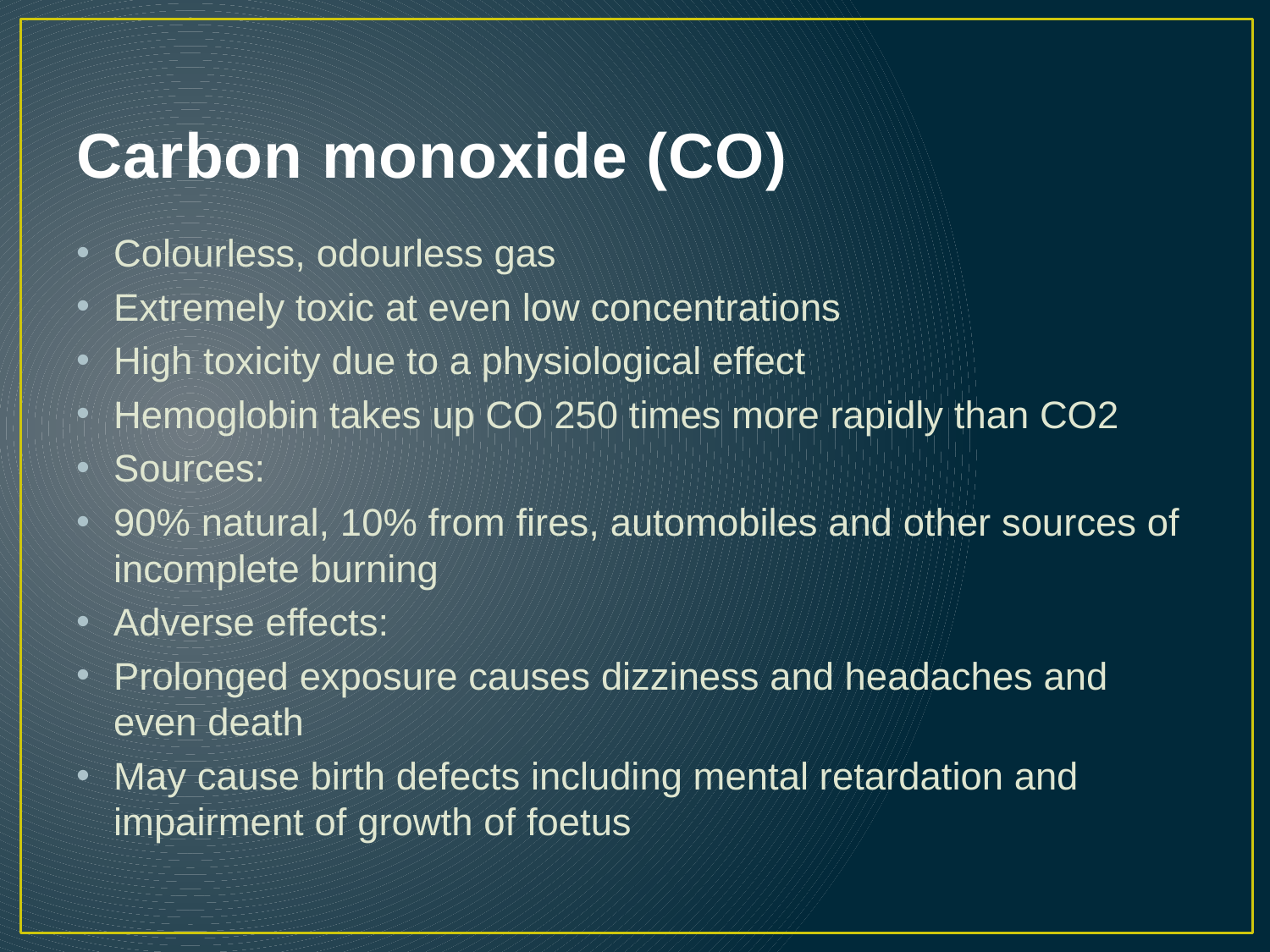

# Carbon monoxide (CO)
Colourless, odourless gas
Extremely toxic at even low concentrations
High toxicity due to a physiological effect
Hemoglobin takes up CO 250 times more rapidly than CO2
Sources:
90% natural, 10% from fires, automobiles and other sources of incomplete burning
Adverse effects:
Prolonged exposure causes dizziness and headaches and even death
May cause birth defects including mental retardation and impairment of growth of foetus